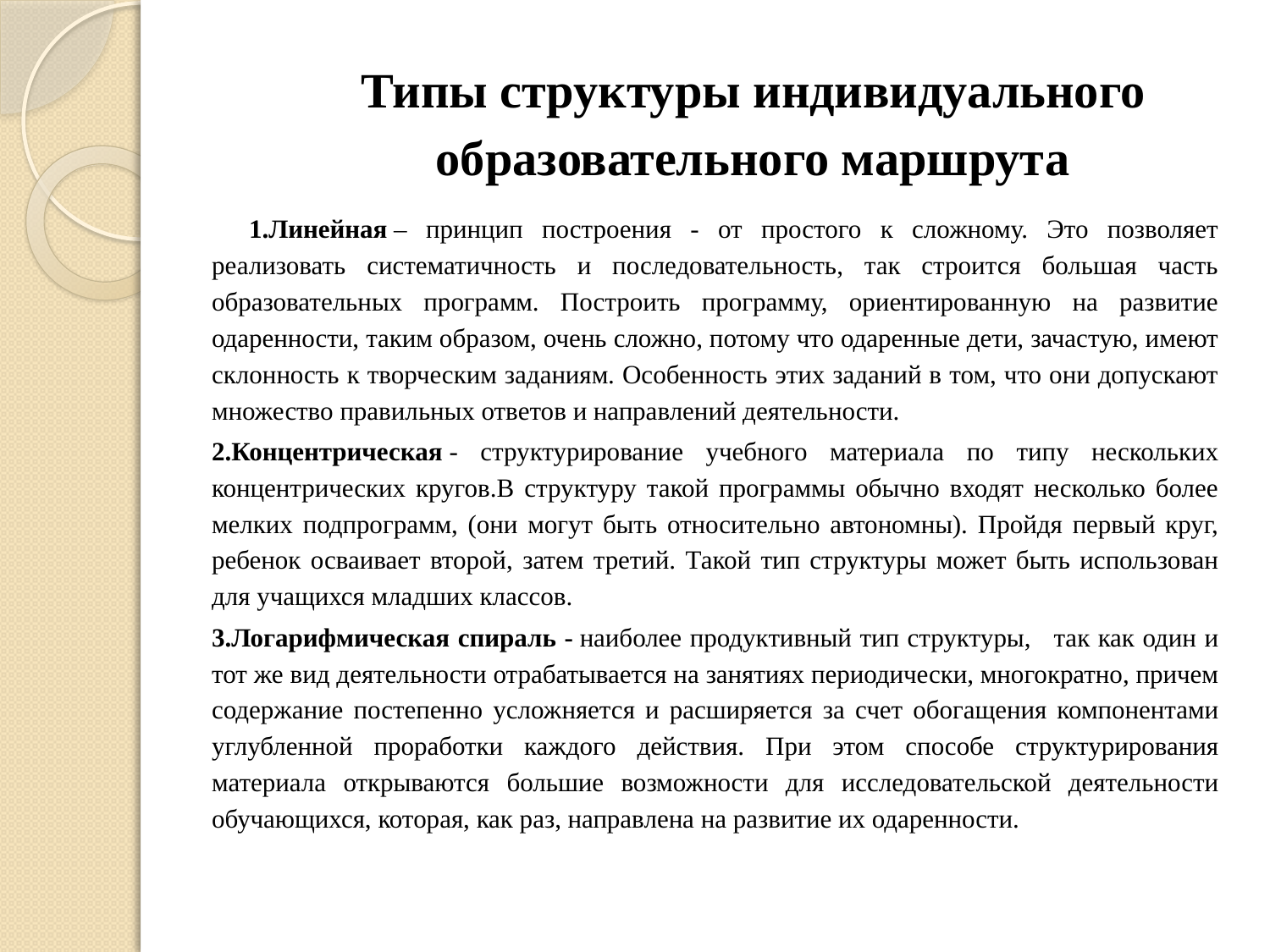

# Типы структуры индивидуального образовательного маршрута
  1.Линейная – принцип построения - от простого к сложному. Это позволяет реализовать систематичность и последовательность, так строится большая часть образовательных программ. Построить программу, ориентированную на развитие одаренности, таким образом, очень сложно, потому что одаренные дети, зачастую, имеют склонность к творческим заданиям. Особенность этих заданий в том, что они допускают множество правильных ответов и направлений деятельности.
2.Концентрическая - структурирование учебного материала по типу нескольких концентрических кругов.В структуру такой программы обычно входят несколько более мелких подпрограмм, (они могут быть относительно автономны). Пройдя первый круг, ребенок осваивает второй, затем третий. Такой тип структуры может быть использован для учащихся младших классов.
3.Логарифмическая спираль - наиболее продуктивный тип структуры,   так как один и тот же вид деятельности отрабатывается на занятиях периодически, многократно, причем содержание постепенно усложняется и расширяется за счет обогащения компонентами углубленной проработки каждого действия. При этом способе структурирования материала открываются большие возможности для исследовательской деятельности обучающихся, которая, как раз, направлена на развитие их одаренности.